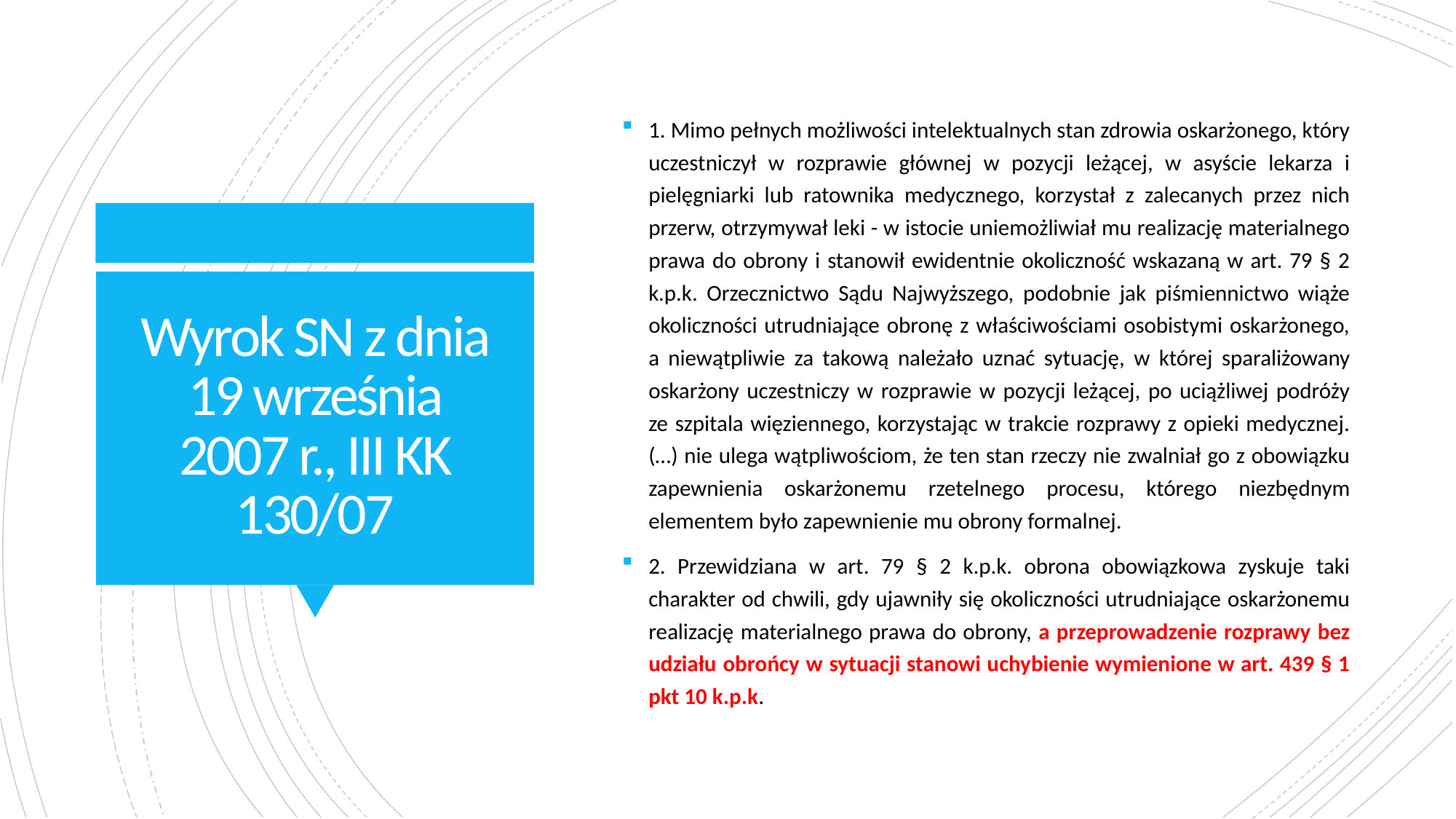

1. Mimo pełnych możliwości intelektualnych stan zdrowia oskarżonego, który uczestniczył w rozprawie głównej w pozycji leżącej, w asyście lekarza i pielęgniarki lub ratownika medycznego, korzystał z zalecanych przez nich przerw, otrzymywał leki - w istocie uniemożliwiał mu realizację materialnego prawa do obrony i stanowił ewidentnie okoliczność wskazaną w art. 79 § 2 k.p.k. Orzecznictwo Sądu Najwyższego, podobnie jak piśmiennictwo wiąże okoliczności utrudniające obronę z właściwościami osobistymi oskarżonego, a niewątpliwie za takową należało uznać sytuację, w której sparaliżowany oskarżony uczestniczy w rozprawie w pozycji leżącej, po uciążliwej podróży ze szpitala więziennego, korzystając w trakcie rozprawy z opieki medycznej. (…) nie ulega wątpliwościom, że ten stan rzeczy nie zwalniał go z obowiązku zapewnienia oskarżonemu rzetelnego procesu, którego niezbędnym elementem było zapewnienie mu obrony formalnej.
2. Przewidziana w art. 79 § 2 k.p.k. obrona obowiązkowa zyskuje taki charakter od chwili, gdy ujawniły się okoliczności utrudniające oskarżonemu realizację materialnego prawa do obrony, a przeprowadzenie rozprawy bez udziału obrońcy w sytuacji stanowi uchybienie wymienione w art. 439 § 1 pkt 10 k.p.k.
# Wyrok SN z dnia 19 września 2007 r., III KK 130/07